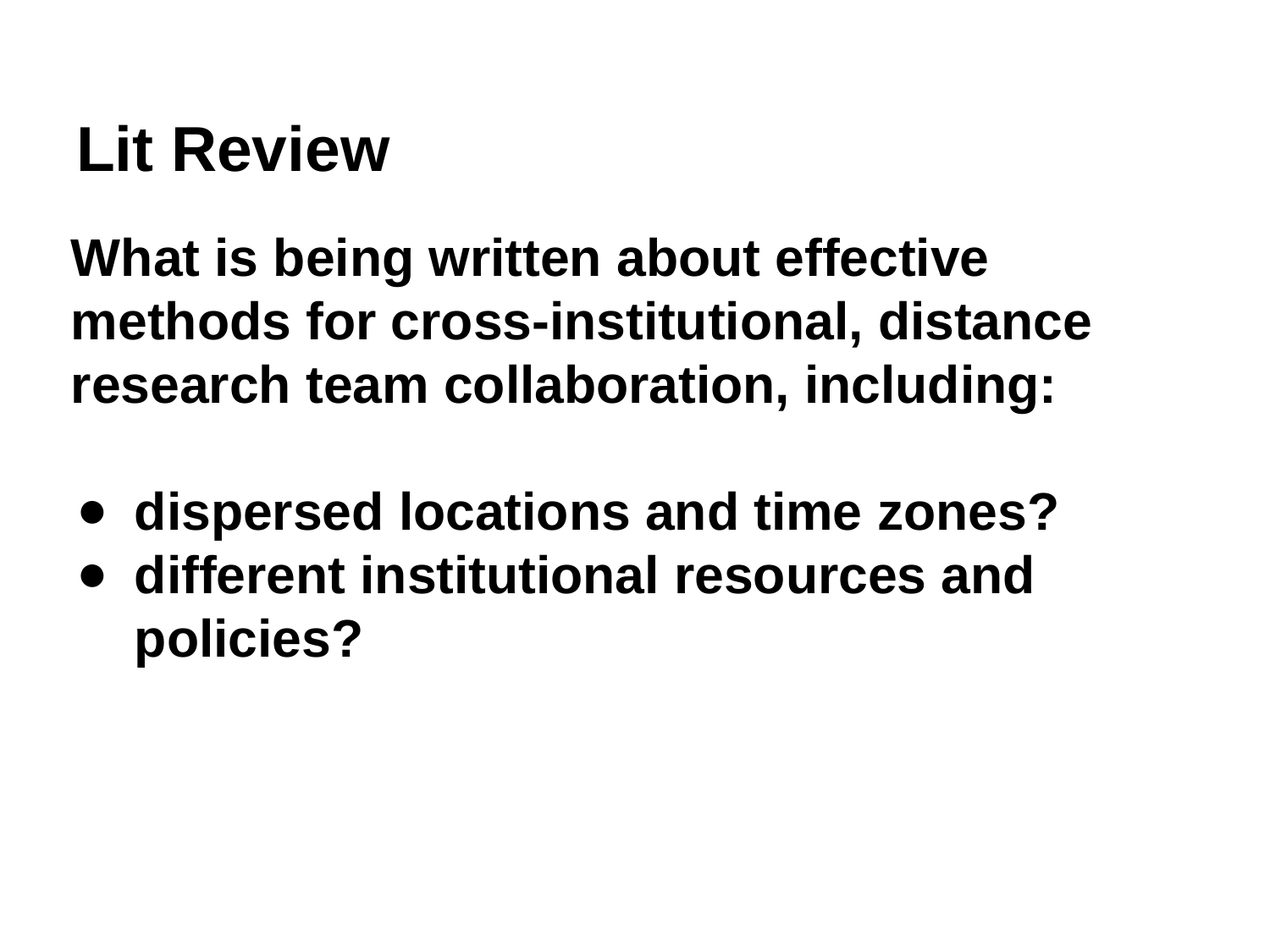

# Lit Review
What is being written about effective methods for cross-institutional, distance research team collaboration, including:

dispersed locations and time zones?
different institutional resources and policies?